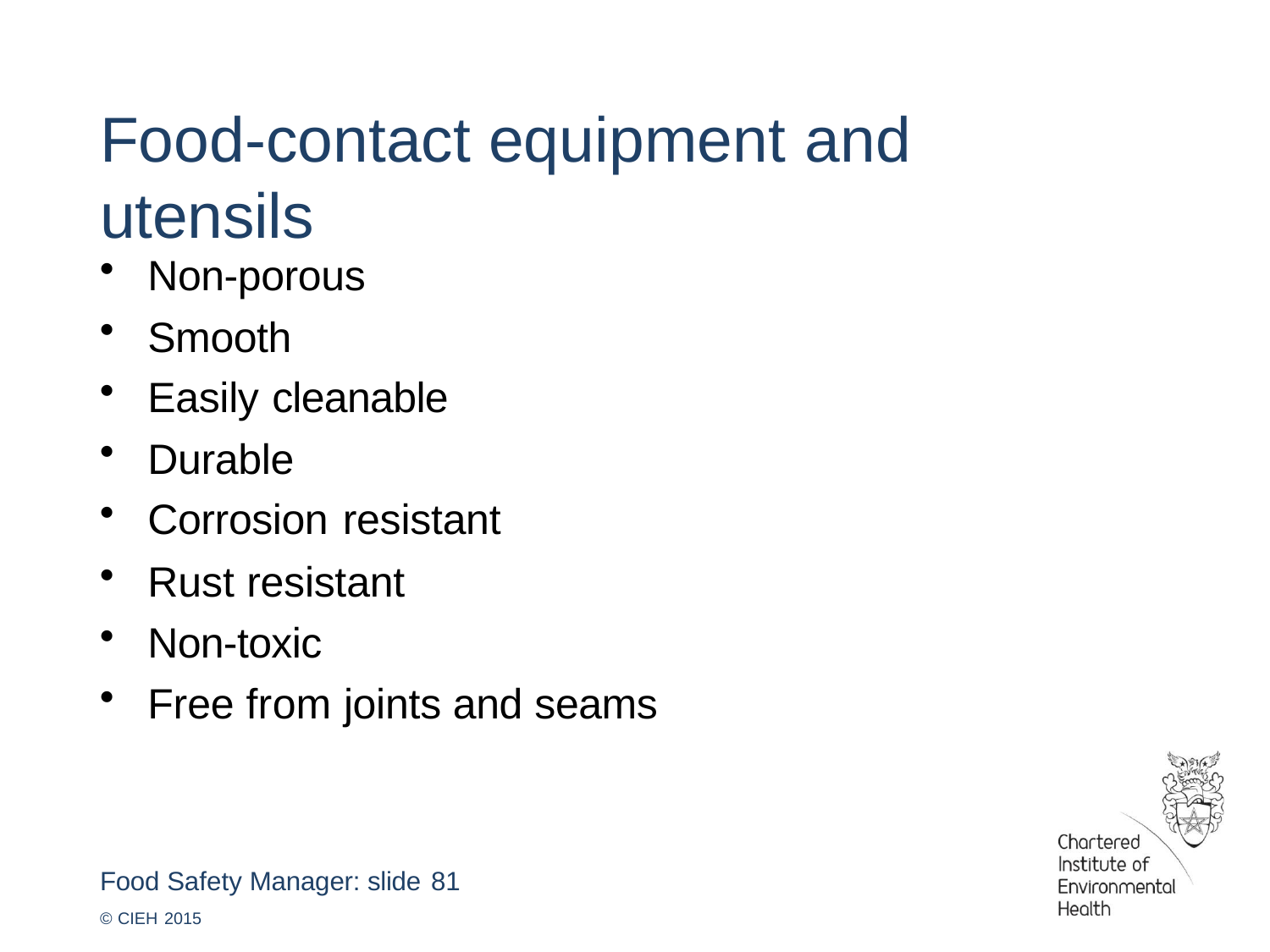

# Food-contact equipment and utensils
Non-porous
Smooth
Easily cleanable
Durable
Corrosion resistant
Rust resistant
Non-toxic
Free from joints and seams
Food Safety Manager: slide 81
© CIEH 2015